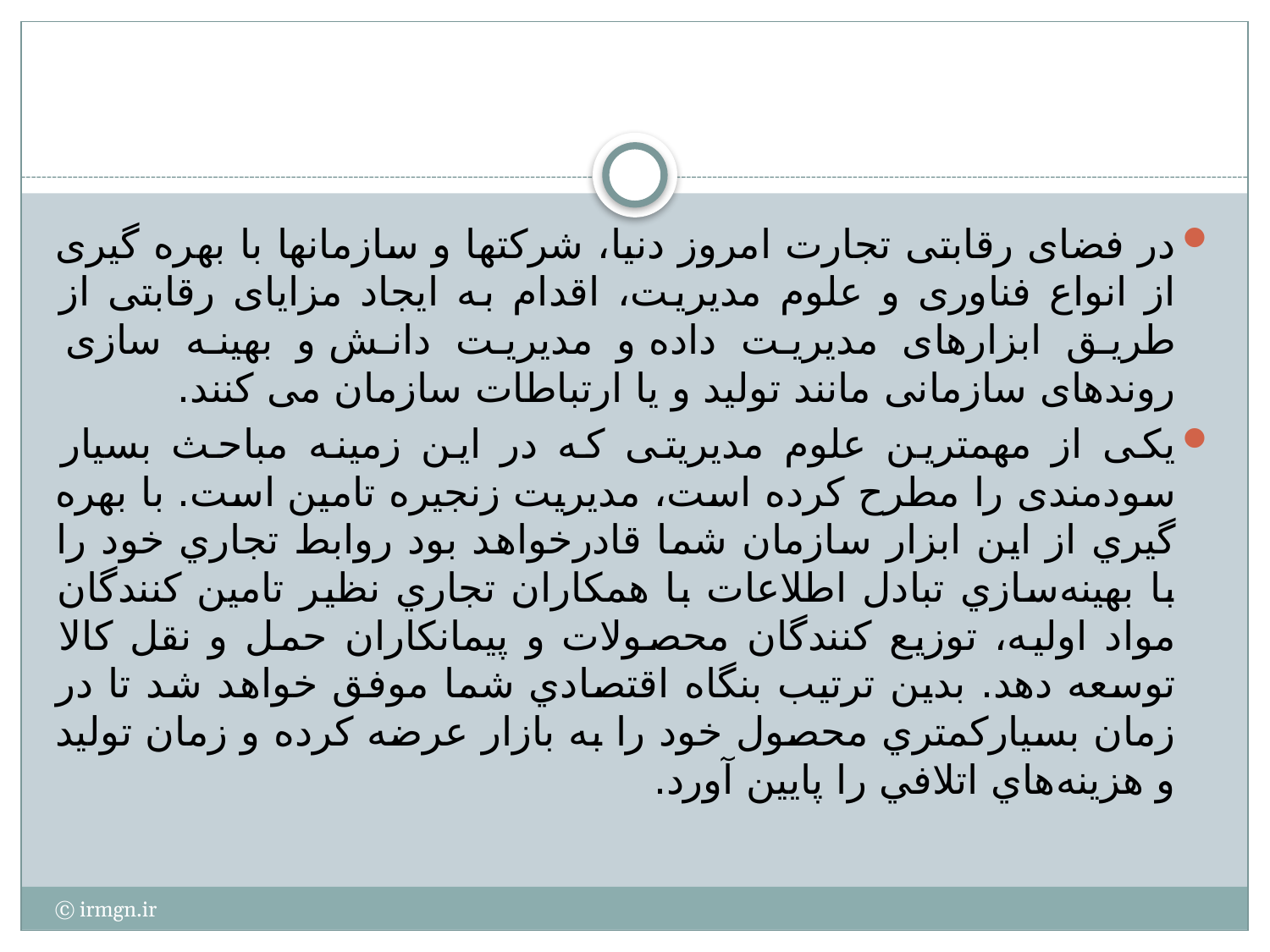

#
در فضای رقابتی تجارت امروز دنیا، شرکتها و سازمانها با بهره گیری از انواع فناوری و علوم مدیریت، اقدام به ایجاد مزایای رقابتی از طریق ابزارهای مدیریت داده و مدیریت دانش و بهینه سازی روندهای سازمانی مانند تولید و یا ارتباطات سازمان می کنند.
یکی از مهمترین علوم مدیریتی که در این زمینه مباحث بسیار سودمندی را مطرح کرده است، مدیریت زنجیره تامین است. با بهره گيري از اين ابزار سازمان شما قادرخواهد بود روابط تجاري خود را با بهينه‌سازي تبادل اطلاعات با همكاران تجاري نظير تامين كنندگان مواد اوليه، توزيع كنندگان محصولات و پيمانكاران حمل و نقل كالا توسعه دهد. بدين ترتيب بنگاه اقتصادي شما موفق خواهد شد تا در زمان بسياركمتري محصول خود را به بازار عرضه كرده و زمان توليد و هزينه‌هاي اتلافي را پايين آورد.

© irmgn.ir